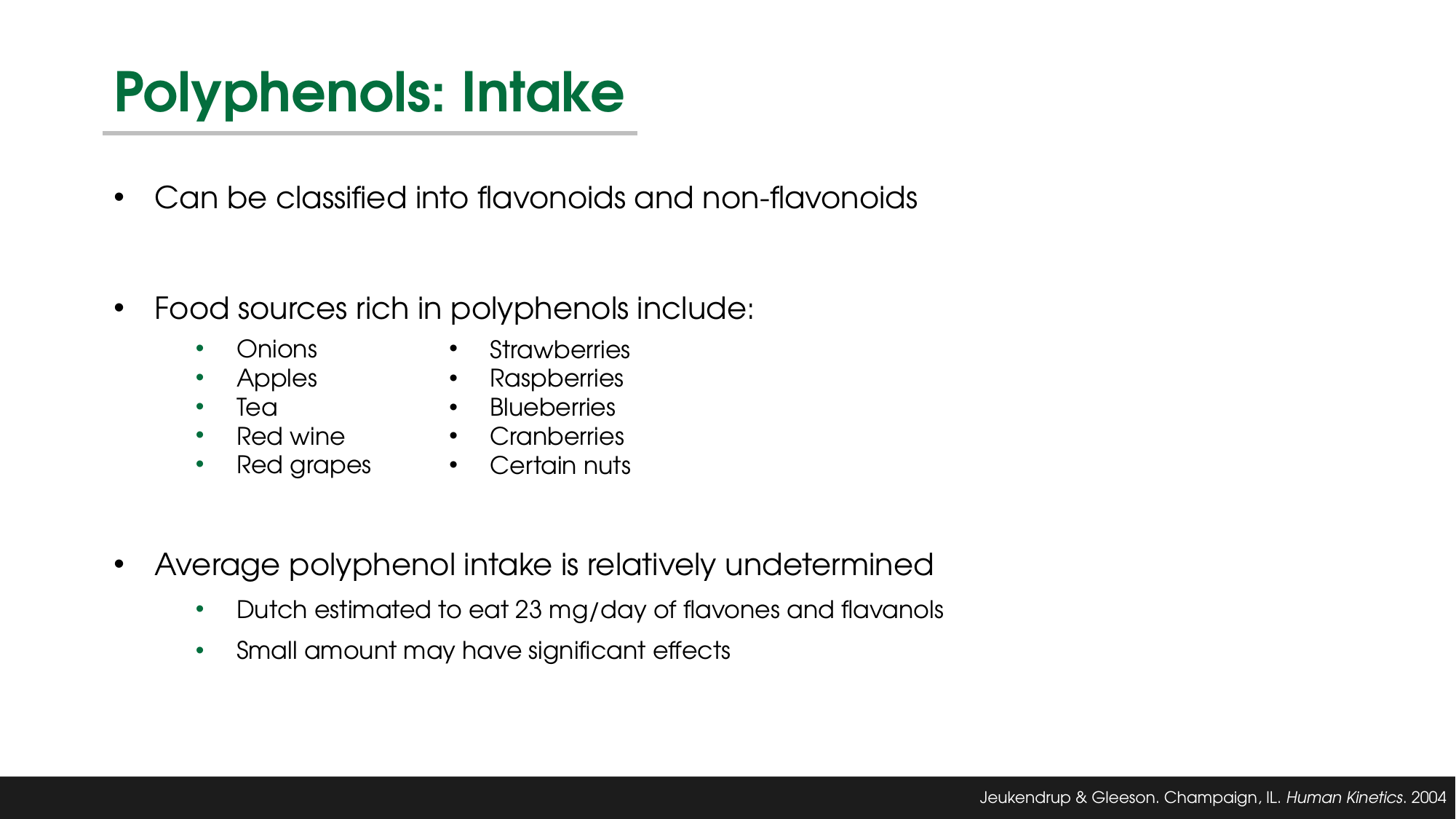

# Polyphenols: Intake
Can be classified into flavonoids and non-flavonoids

Food sources rich in polyphenols include:
Onions
Apples
Tea
Red wine
Red grapes

Average polyphenol intake is relatively undetermined
Dutch estimated to eat 23 mg/day of flavones and flavanols
Small amount may have significant effects

Strawberries
Raspberries
Blueberries
Cranberries
Certain nuts
Jeukendrup & Gleeson. Champaign, IL. Human Kinetics. 2004